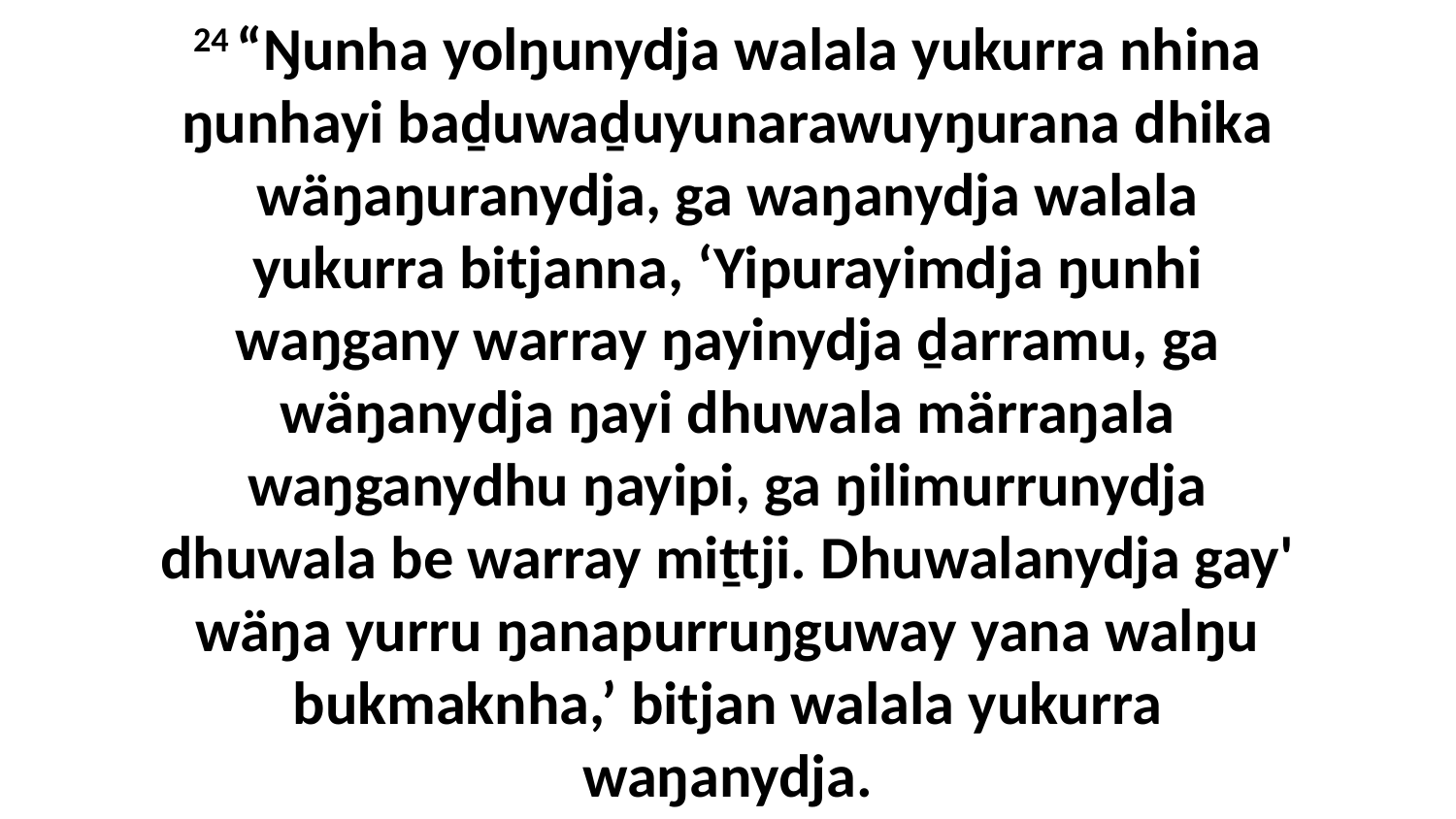

24 “Ŋunha yolŋunydja walala yukurra nhina ŋunhayi baḏuwaḏuyunarawuyŋurana dhika wäŋaŋuranydja, ga waŋanydja walala yukurra bitjanna, ‘Yipurayimdja ŋunhi waŋgany warray ŋayinydja ḏarramu, ga wäŋanydja ŋayi dhuwala märraŋala waŋganydhu ŋayipi, ga ŋilimurrunydja dhuwala be warray miṯtji. Dhuwalanydja gay' wäŋa yurru ŋanapurruŋguway yana walŋu bukmaknha,’ bitjan walala yukurra waŋanydja.